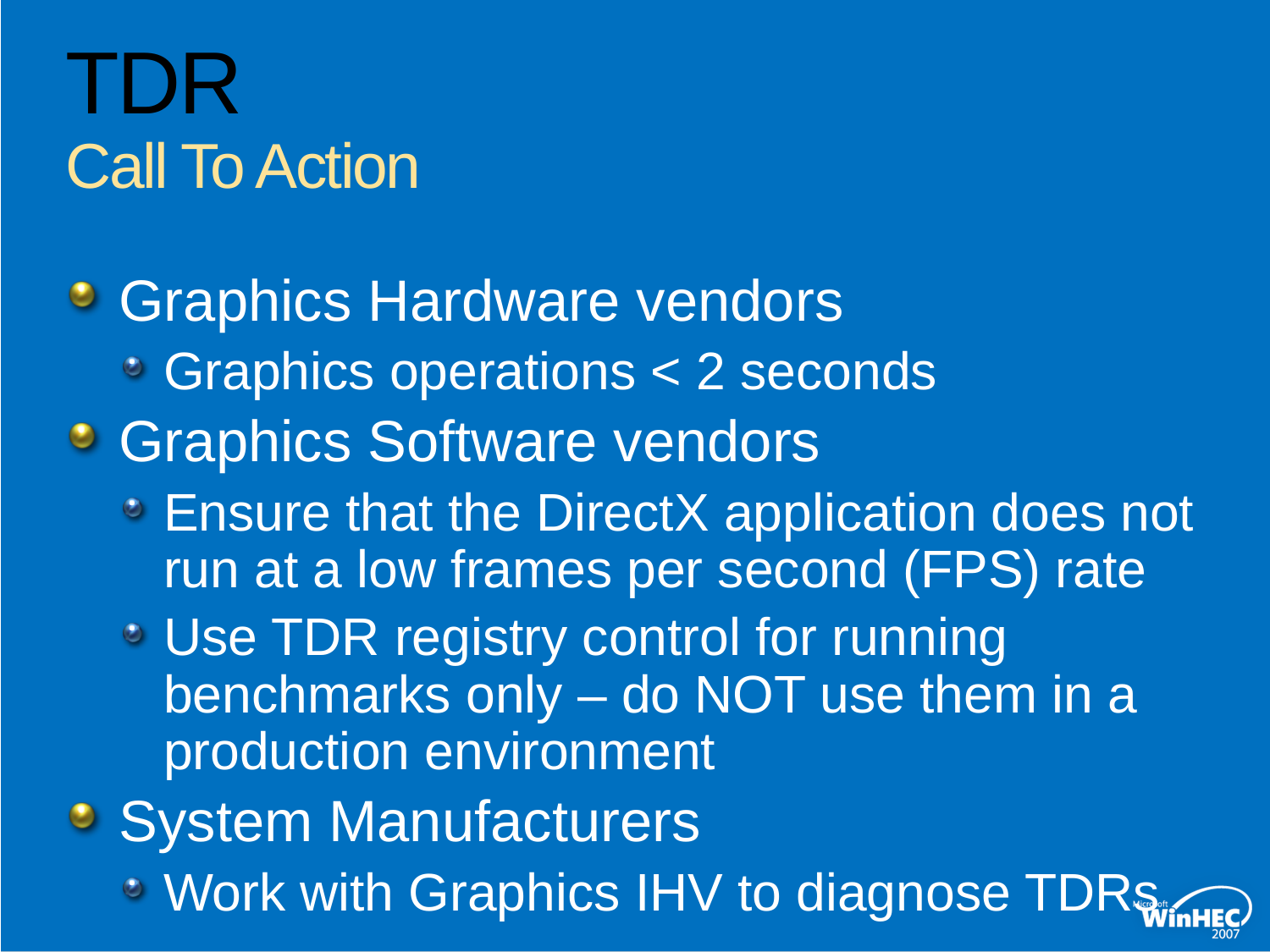

# TDR Call To Action
Graphics Hardware vendors
Graphics operations < 2 seconds
Graphics Software vendors
Ensure that the DirectX application does not run at a low frames per second (FPS) rate
Use TDR registry control for running benchmarks only – do NOT use them in a production environment
System Manufacturers
Work with Graphics IHV to diagnose TDRs